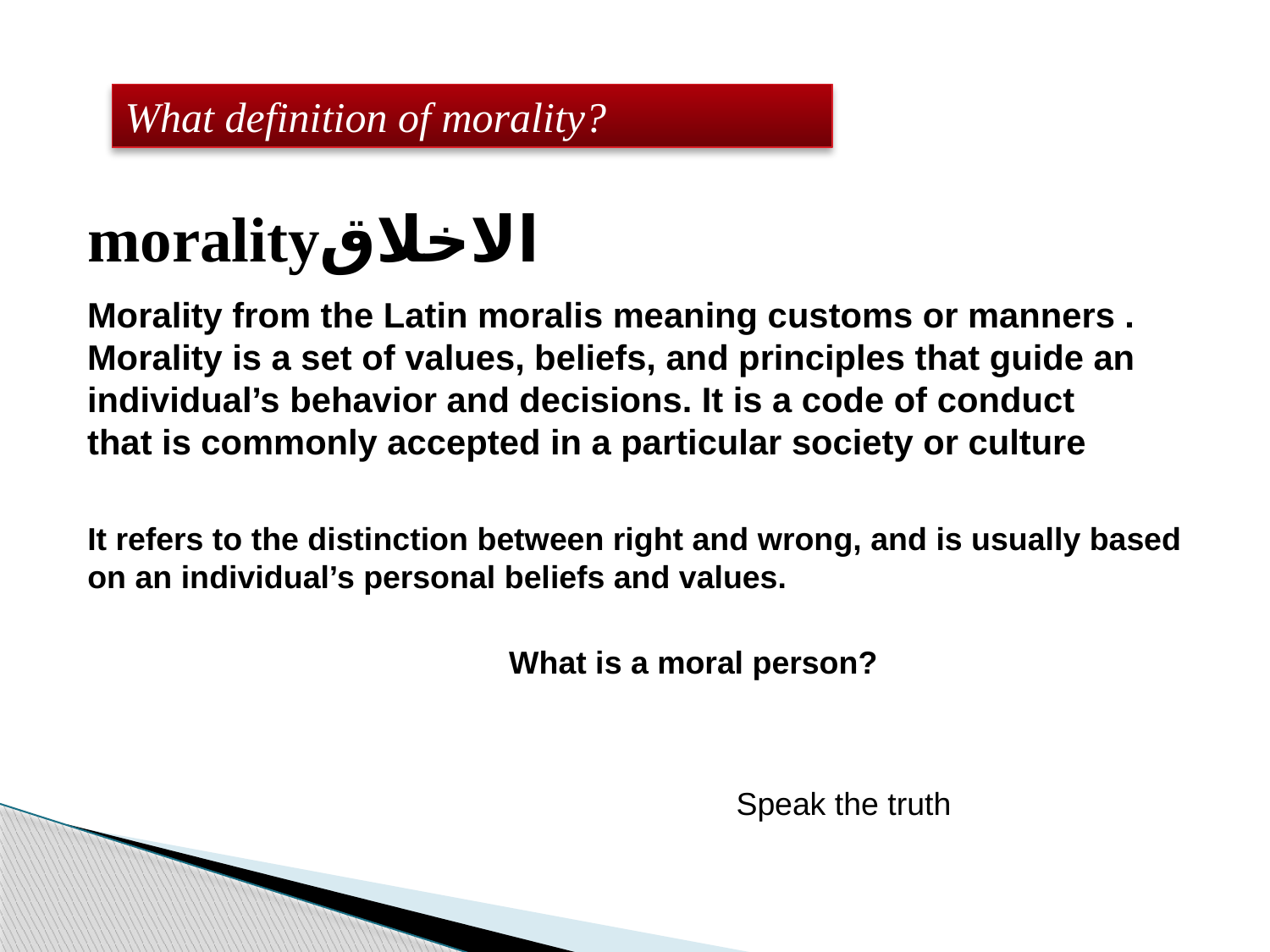

What definition of morality?

moralityالاخلاق

Morality from the Latin moralis meaning customs or manners . Morality is a set of values, beliefs, and principles that guide an individual’s behavior and decisions. It is a code of conduct that is commonly accepted in a particular society or culture
It refers to the distinction between right and wrong, and is usually based on an individual’s personal beliefs and values.
What is a moral person?
Speak the truth